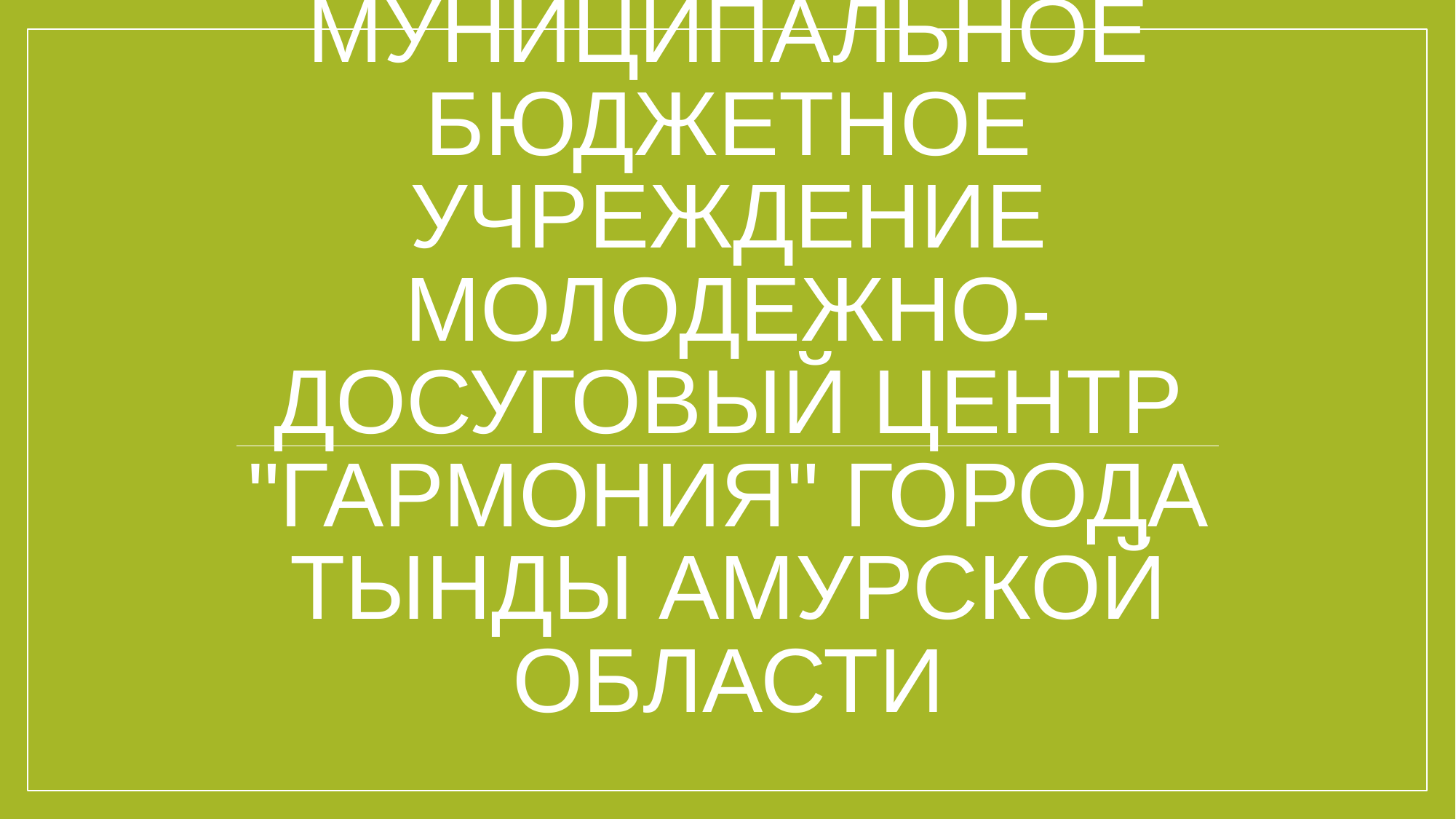

# Муниципальное бюджетное учреждение молодежно- досуговый центр "Гармония" города Тынды Амурской области